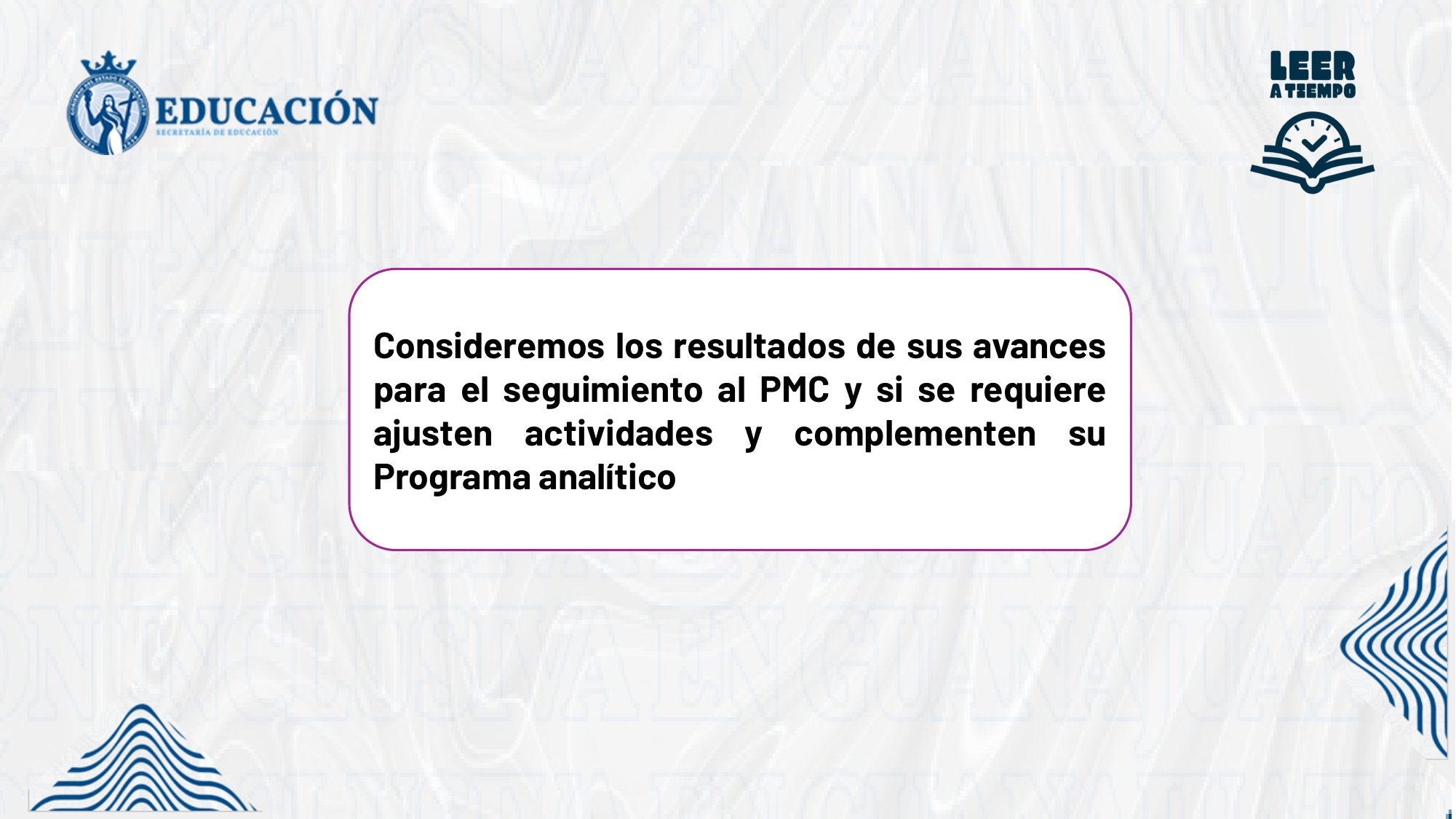

Consideremos los resultados de sus avances para el seguimiento al PMC y si se requiere ajusten actividades y complementen su Programa analítico